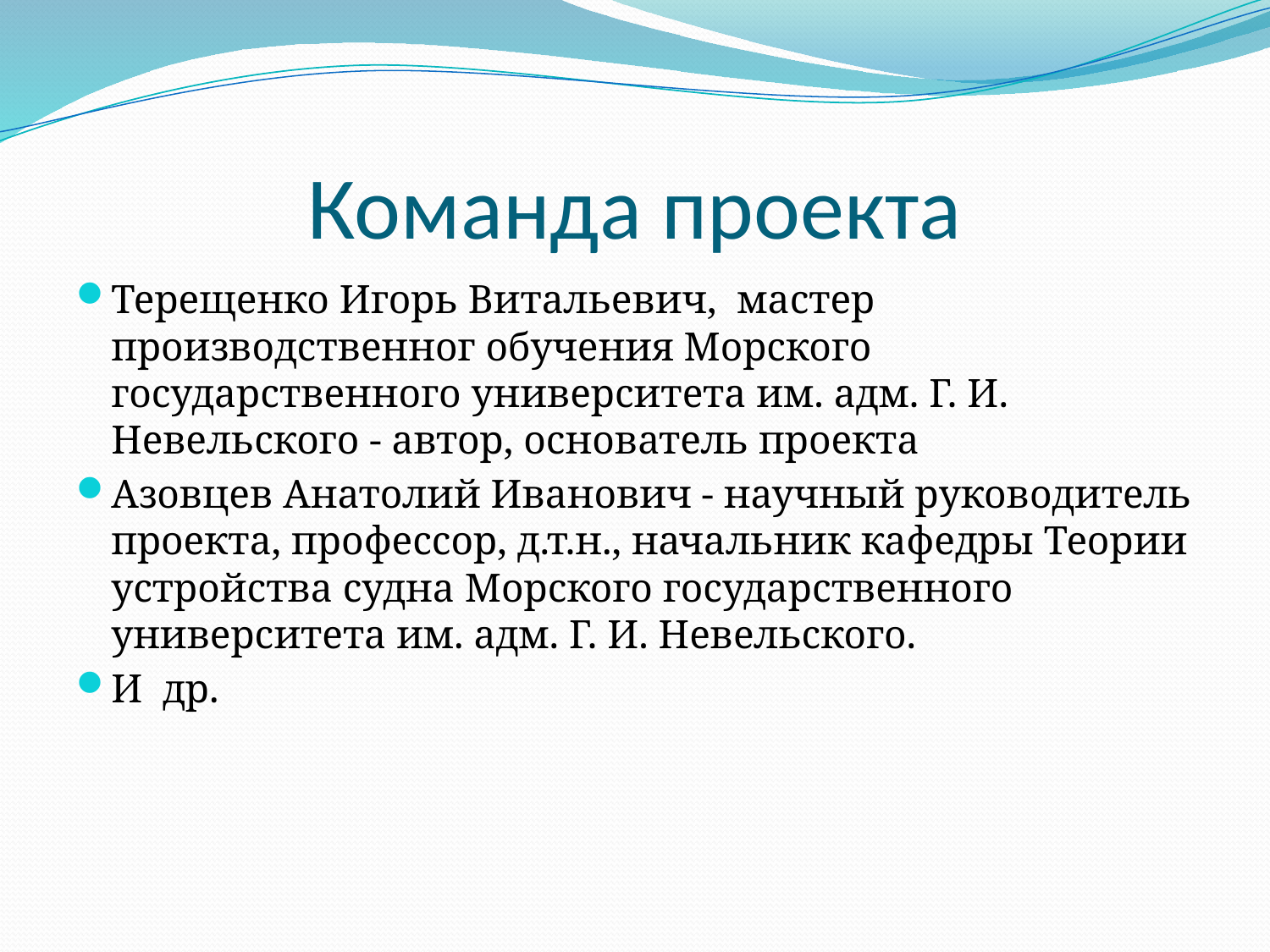

# Команда проекта
Терещенко Игорь Витальевич,  мастер производственног обучения Морского государственного университета им. адм. Г. И. Невельского - автор, основатель проекта
Азовцев Анатолий Иванович - научный руководитель проекта, профессор, д.т.н., начальник кафедры Теории устройства судна Морского государственного университета им. адм. Г. И. Невельского.
И  др.